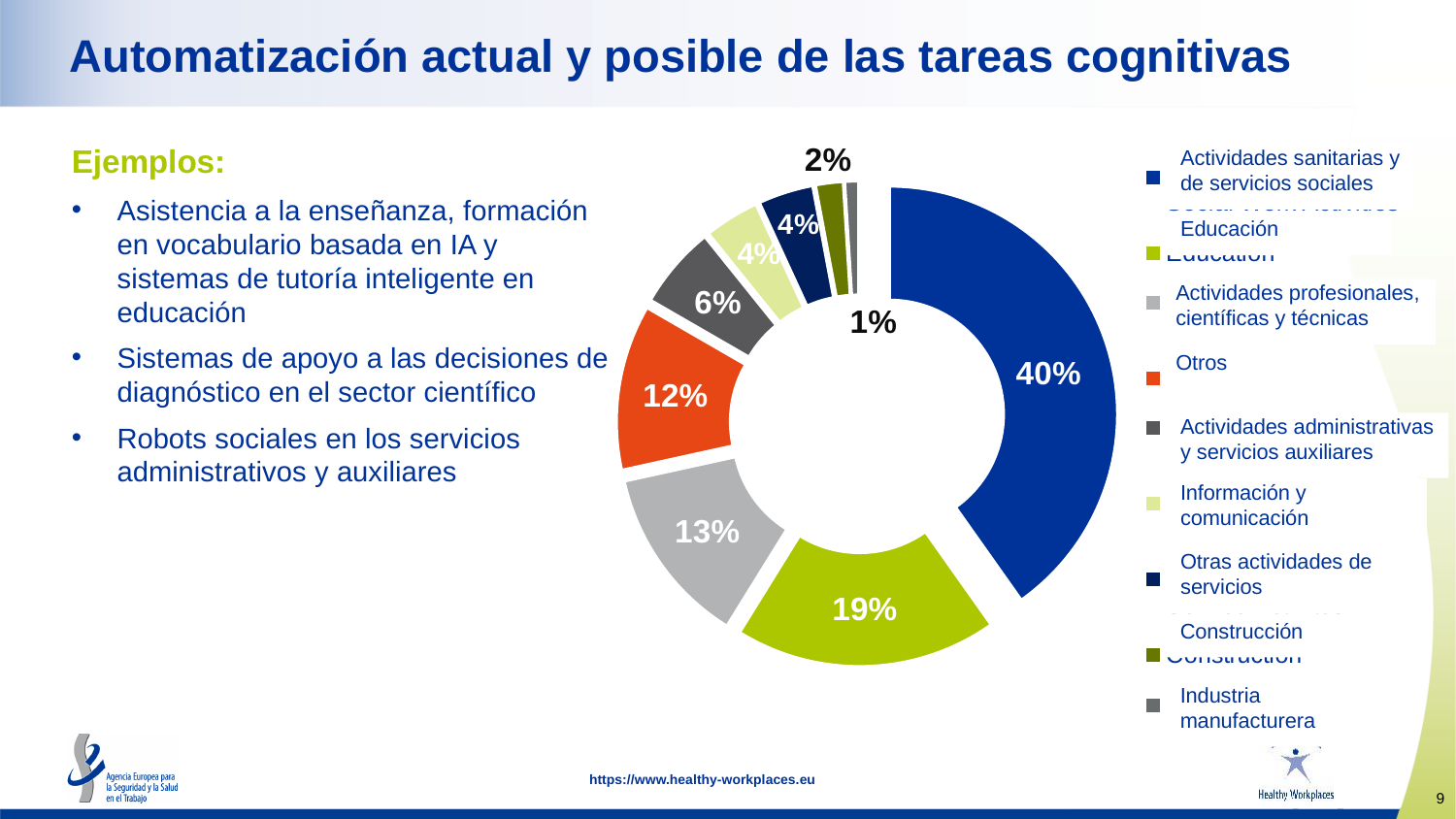

# Automatización actual y posible de las tareas cognitivas

### Chart

| Category |  |
|---|---|
| Human Health and
Social Work Activities  | 41.0 |
| Education | 19.0 |
| Professional, Scientific
and Technical Activities | 13.0 |
|  Other | 12.0 |
| Administrative and
Support Service Activities | 6.0 |
| Information and
Communication | 4.0 |
| Other
Service Activites | 4.0 |
| Construction  | 2.0 |
| Manufacturing | 1.0 |
Actividades sanitarias y de servicios sociales
Educación
Actividades profesionales, científicas y técnicas
Otros
Actividades administrativas y servicios auxiliares
Información y comunicación
Otras actividades de servicios
Construcción
Industria manufacturera

Ejemplos:
Asistencia a la enseñanza, formación en vocabulario basada en IA y sistemas de tutoría inteligente en educación
Sistemas de apoyo a las decisiones de diagnóstico en el sector científico
Robots sociales en los servicios administrativos y auxiliares